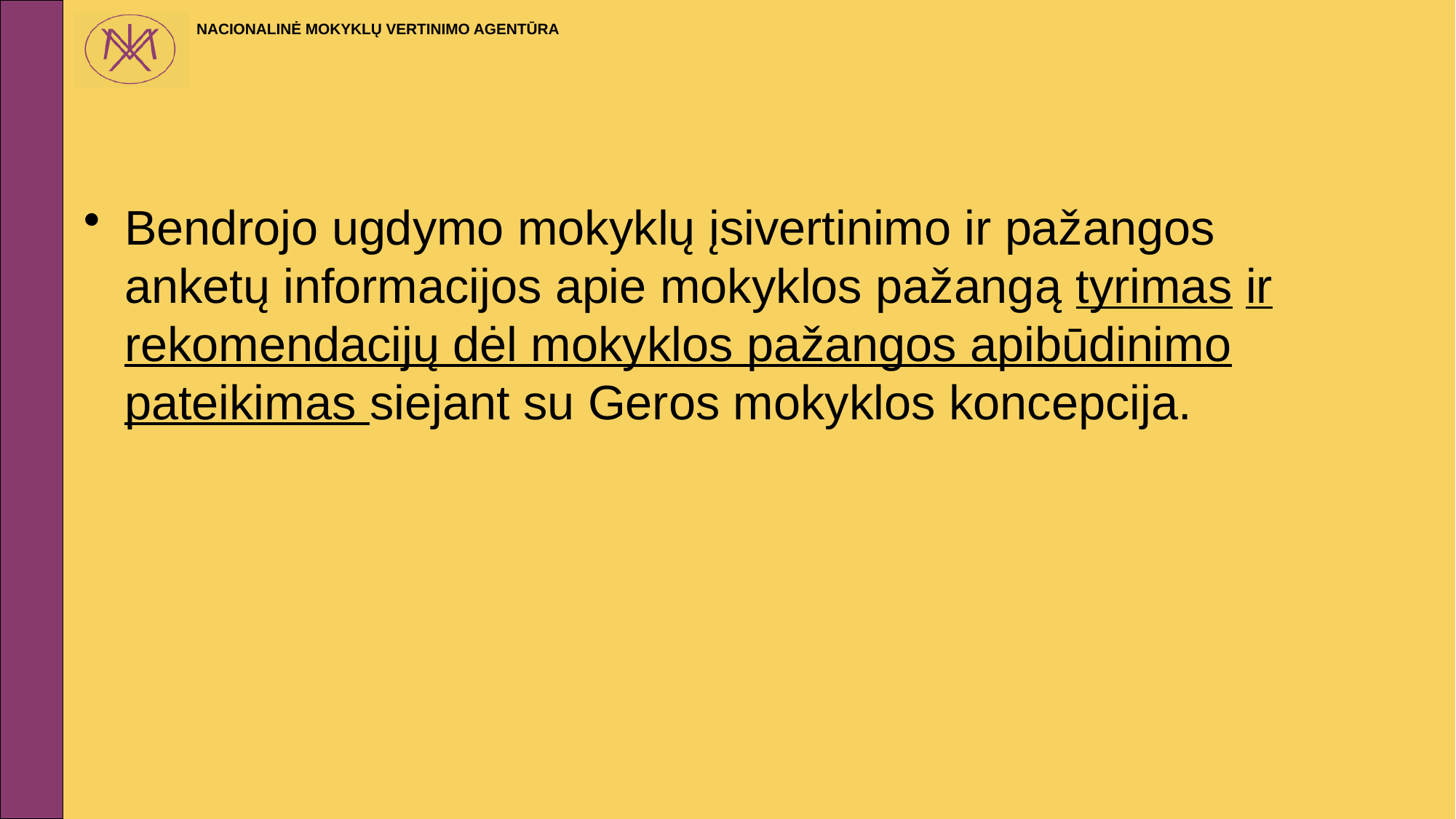

Bendrojo ugdymo mokyklų įsivertinimo ir pažangos anketų informacijos apie mokyklos pažangą tyrimas ir rekomendacijų dėl mokyklos pažangos apibūdinimo pateikimas siejant su Geros mokyklos koncepcija.